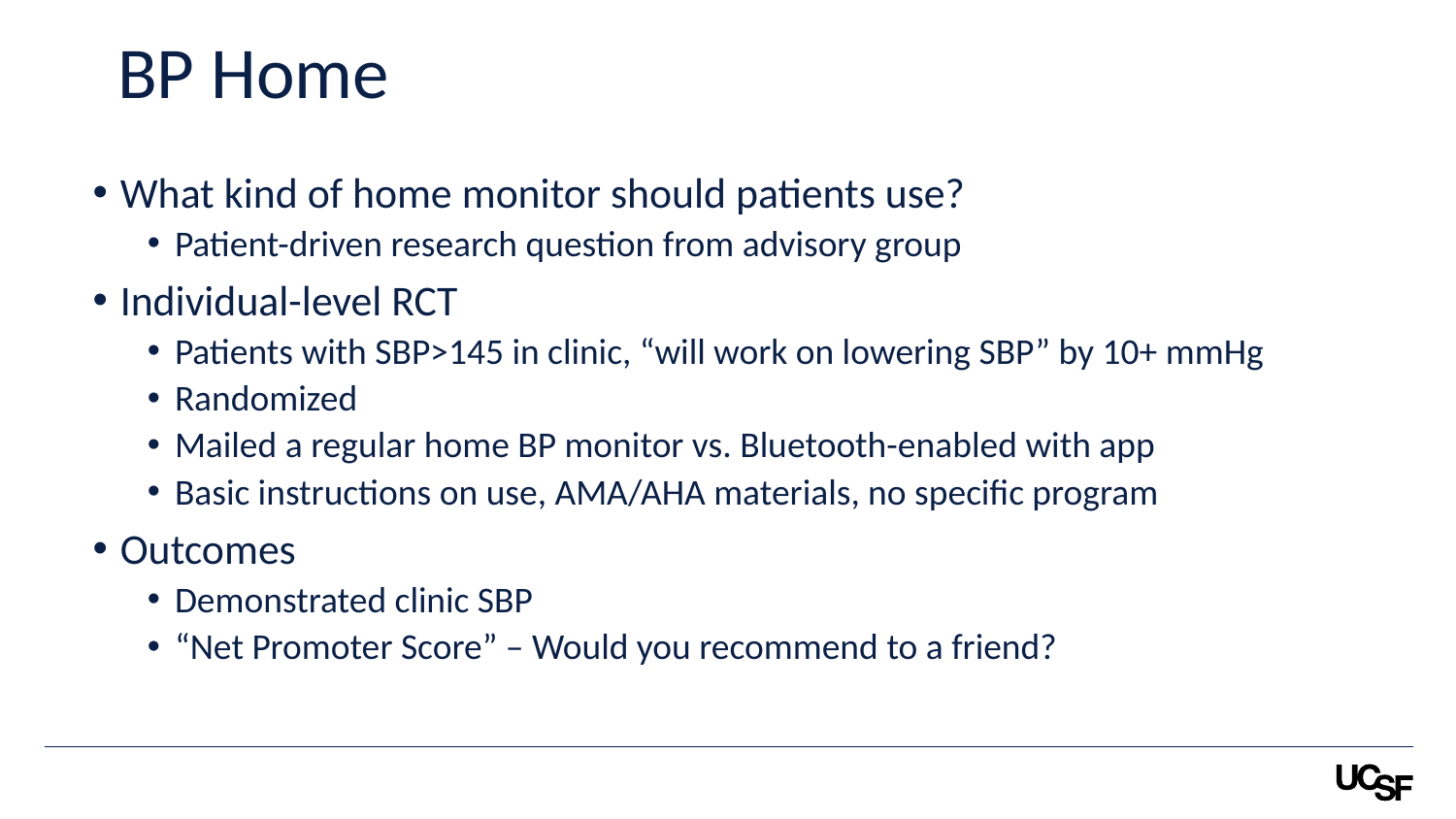

# BP Home
What kind of home monitor should patients use?
Patient-driven research question from advisory group
Individual-level RCT
Patients with SBP>145 in clinic, “will work on lowering SBP” by 10+ mmHg
Randomized
Mailed a regular home BP monitor vs. Bluetooth-enabled with app
Basic instructions on use, AMA/AHA materials, no specific program
Outcomes
Demonstrated clinic SBP
“Net Promoter Score” – Would you recommend to a friend?